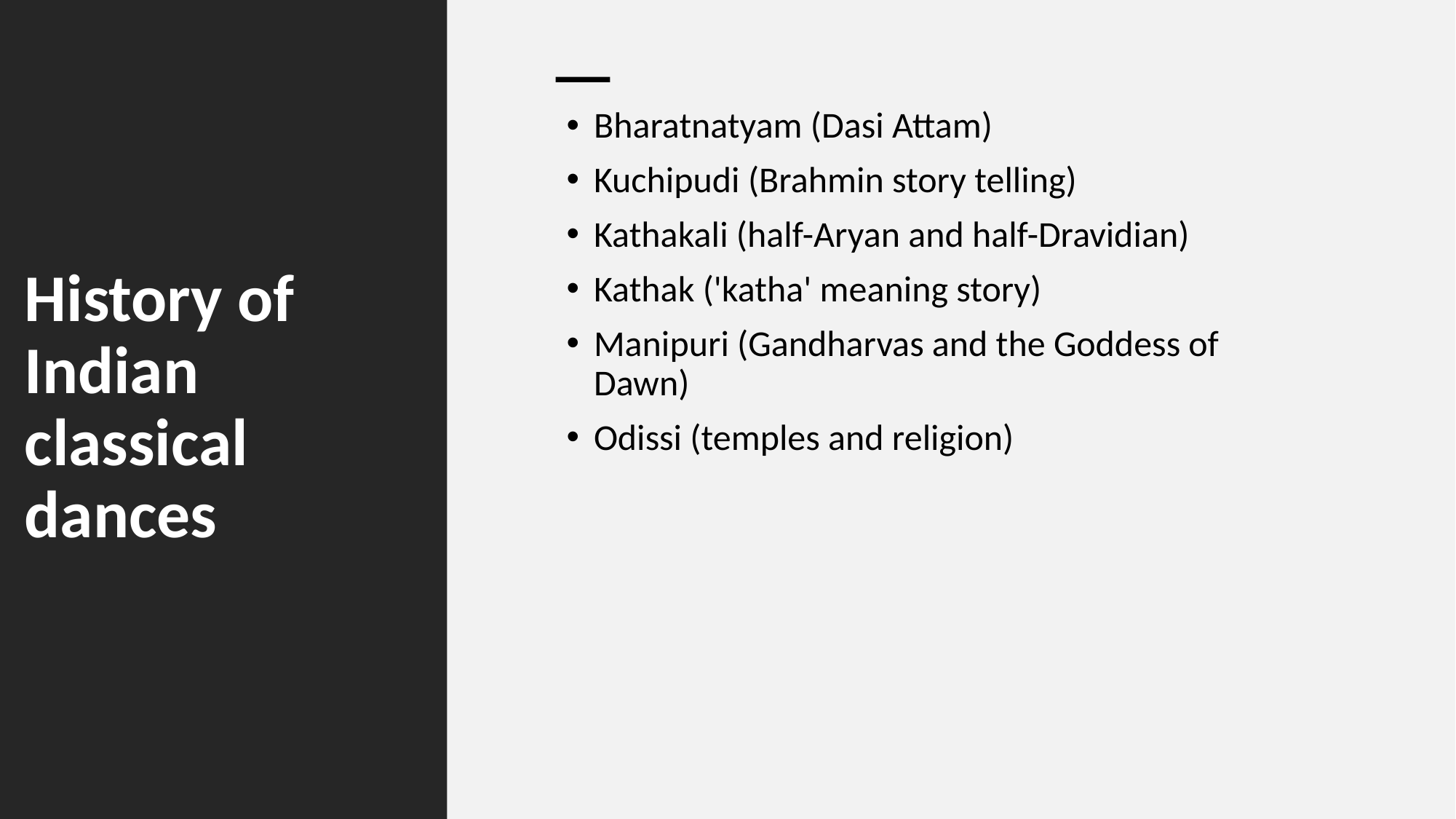

Bharatnatyam (Dasi Attam)
Kuchipudi (Brahmin story telling)
Kathakali (half-Aryan and half-Dravidian)
Kathak ('katha' meaning story)
Manipuri (Gandharvas and the Goddess of Dawn)
Odissi (temples and religion)
# History of Indian classical dances